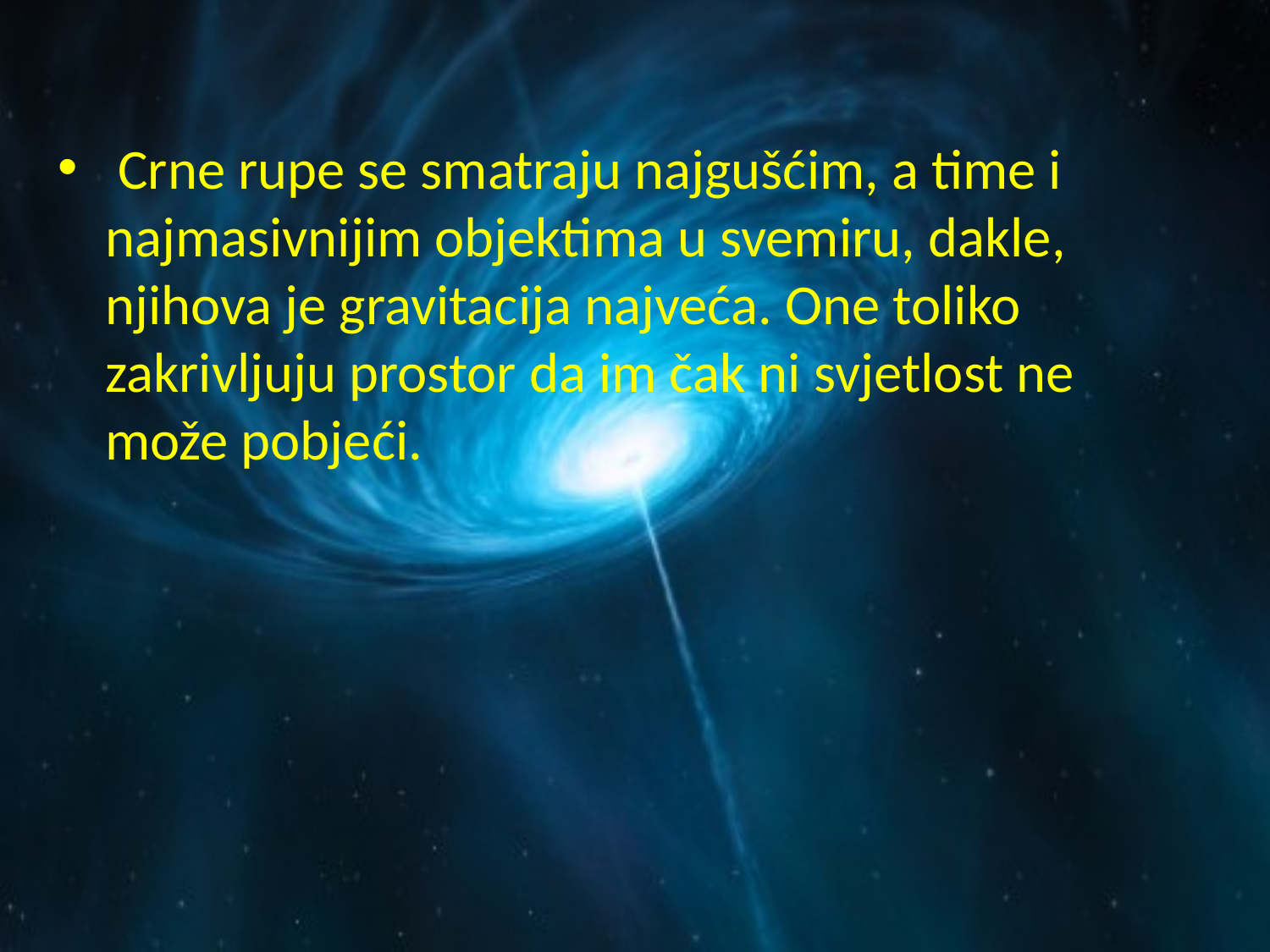

Crne rupe se smatraju najgušćim, a time i najmasivnijim objektima u svemiru, dakle, njihova je gravitacija najveća. One toliko zakrivljuju prostor da im čak ni svjetlost ne može pobjeći.